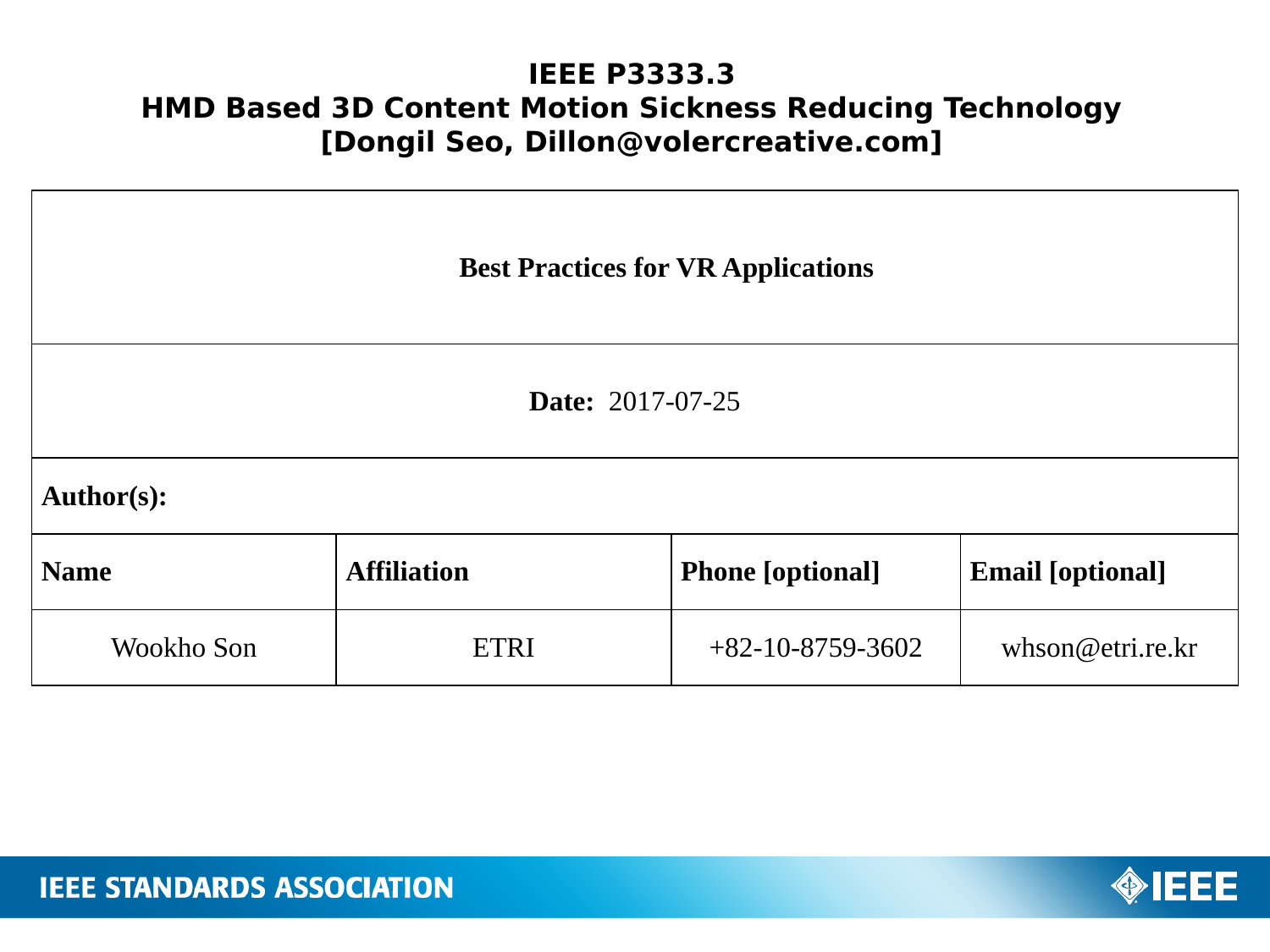

IEEE P3333.3
HMD Based 3D Content Motion Sickness Reducing Technology
[Dongil Seo, Dillon@volercreative.com]

| Best Practices for VR Applications |  |  |  |
| --- | --- | --- | --- |
| Date: 2017-07-25 |  |  |  |
| Author(s): |  |  |  |
| Name | Affiliation | Phone [optional] | Email [optional] |
| Wookho Son | ETRI | +82-10-8759-3602 | whson@etri.re.kr |